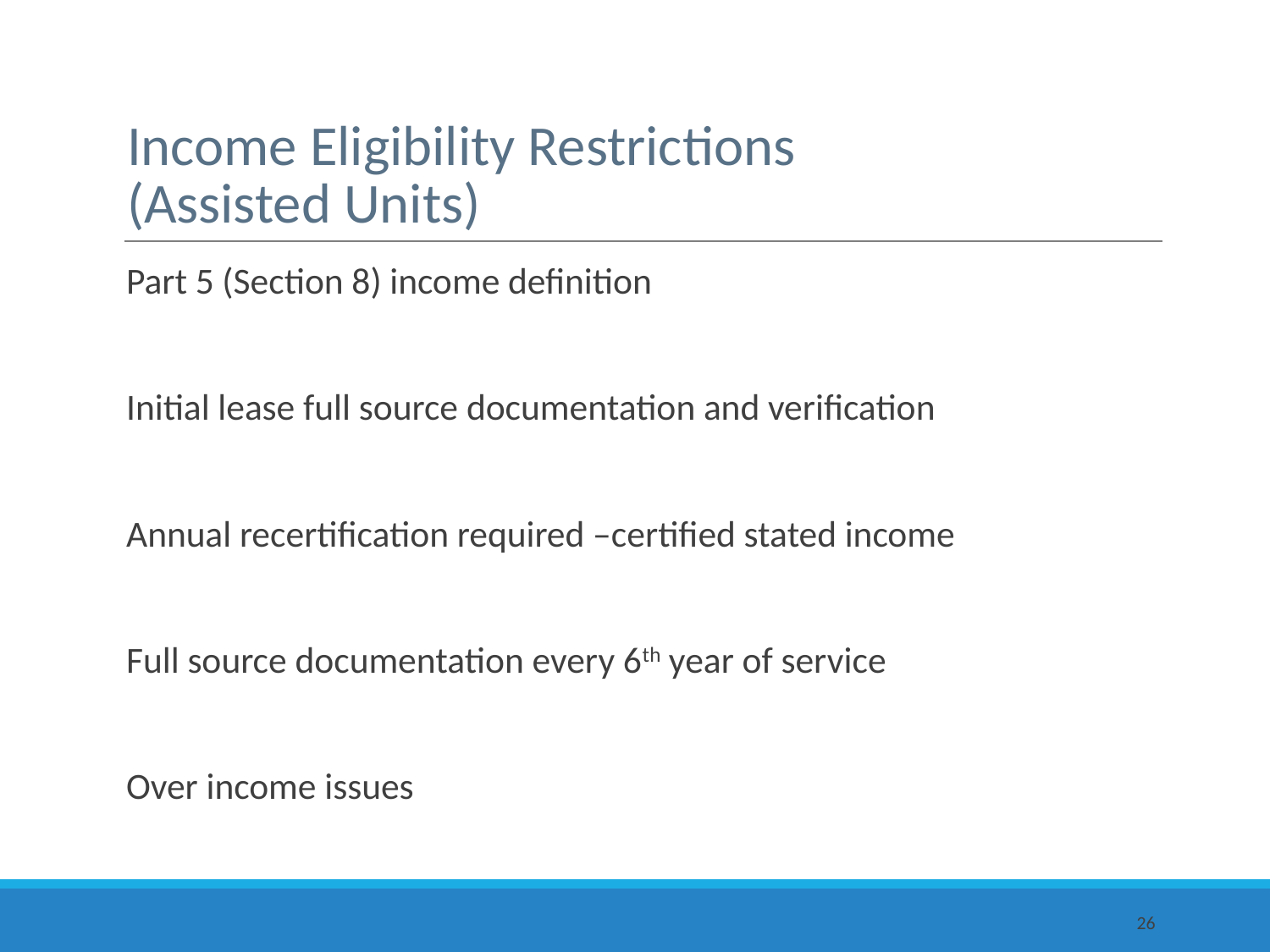

# Income Eligibility Restrictions (Assisted Units)
Part 5 (Section 8) income definition

Initial lease full source documentation and verification

Annual recertification required –certified stated income

Full source documentation every 6th year of service

Over income issues

26